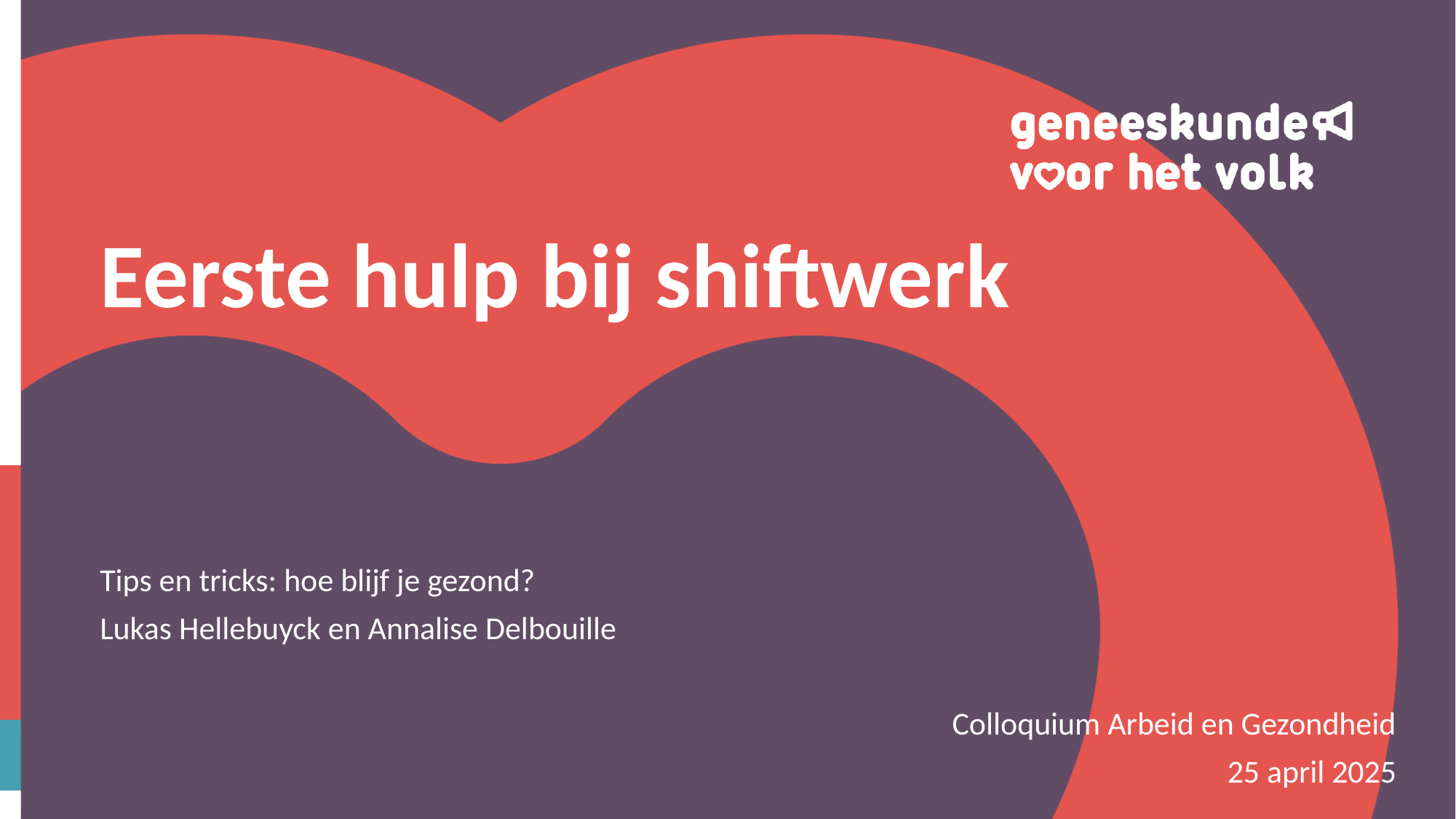

# Eerste hulp bij shiftwerk

Tips en tricks: hoe blijf je gezond?
Lukas Hellebuyck en Annalise Delbouille

Colloquium Arbeid en Gezondheid
25 april 2025